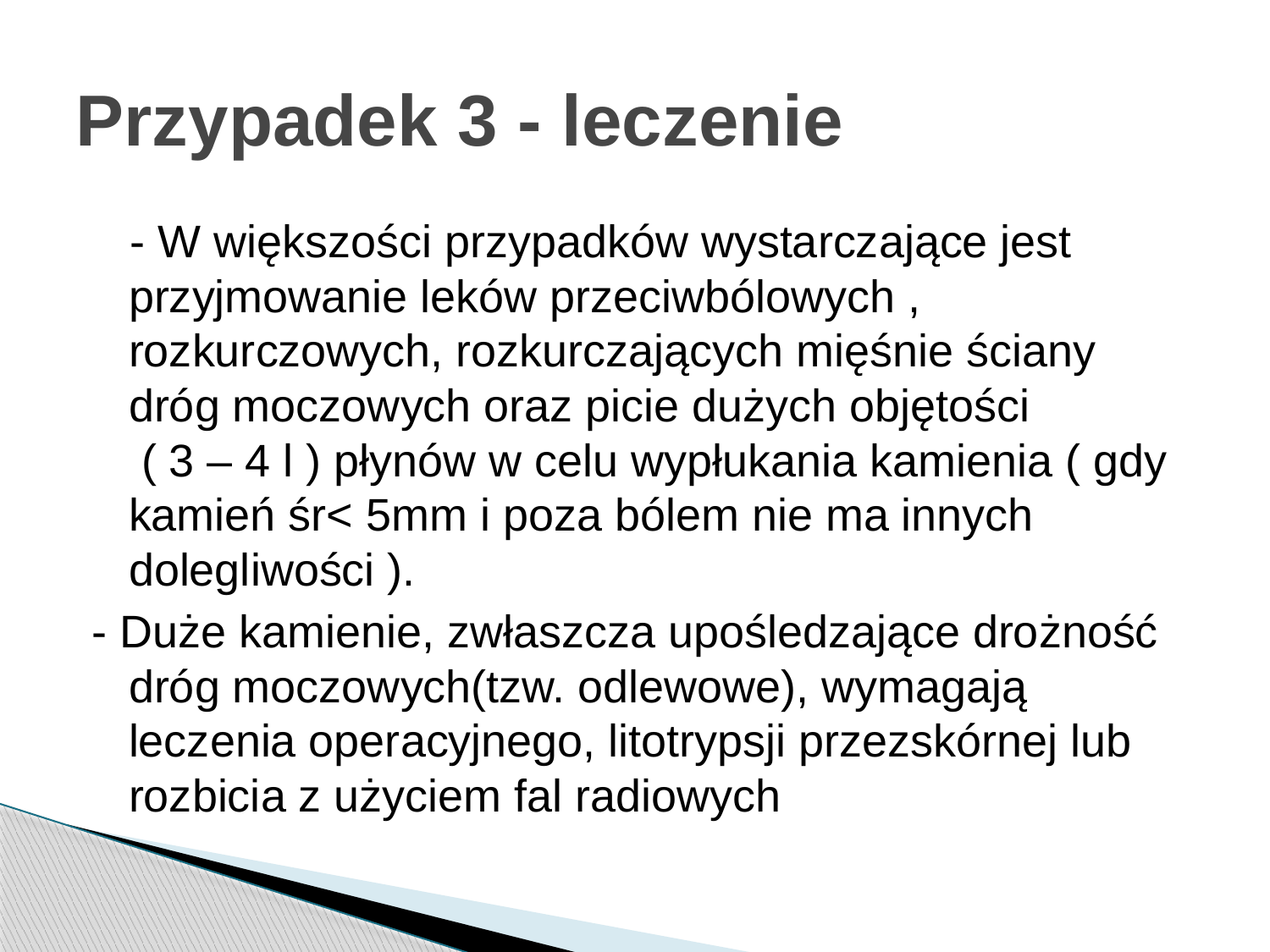

# Przypadek 3 - leczenie
   - W większości przypadków wystarczające jest przyjmowanie leków przeciwbólowych , rozkurczowych, rozkurczających mięśnie ściany dróg moczowych oraz picie dużych objętości
 ( 3 – 4 l ) płynów w celu wypłukania kamienia ( gdy kamień śr< 5mm i poza bólem nie ma innych dolegliwości ).
- Duże kamienie, zwłaszcza upośledzające drożność dróg moczowych(tzw. odlewowe), wymagają leczenia operacyjnego, litotrypsji przezskórnej lub rozbicia z użyciem fal radiowych